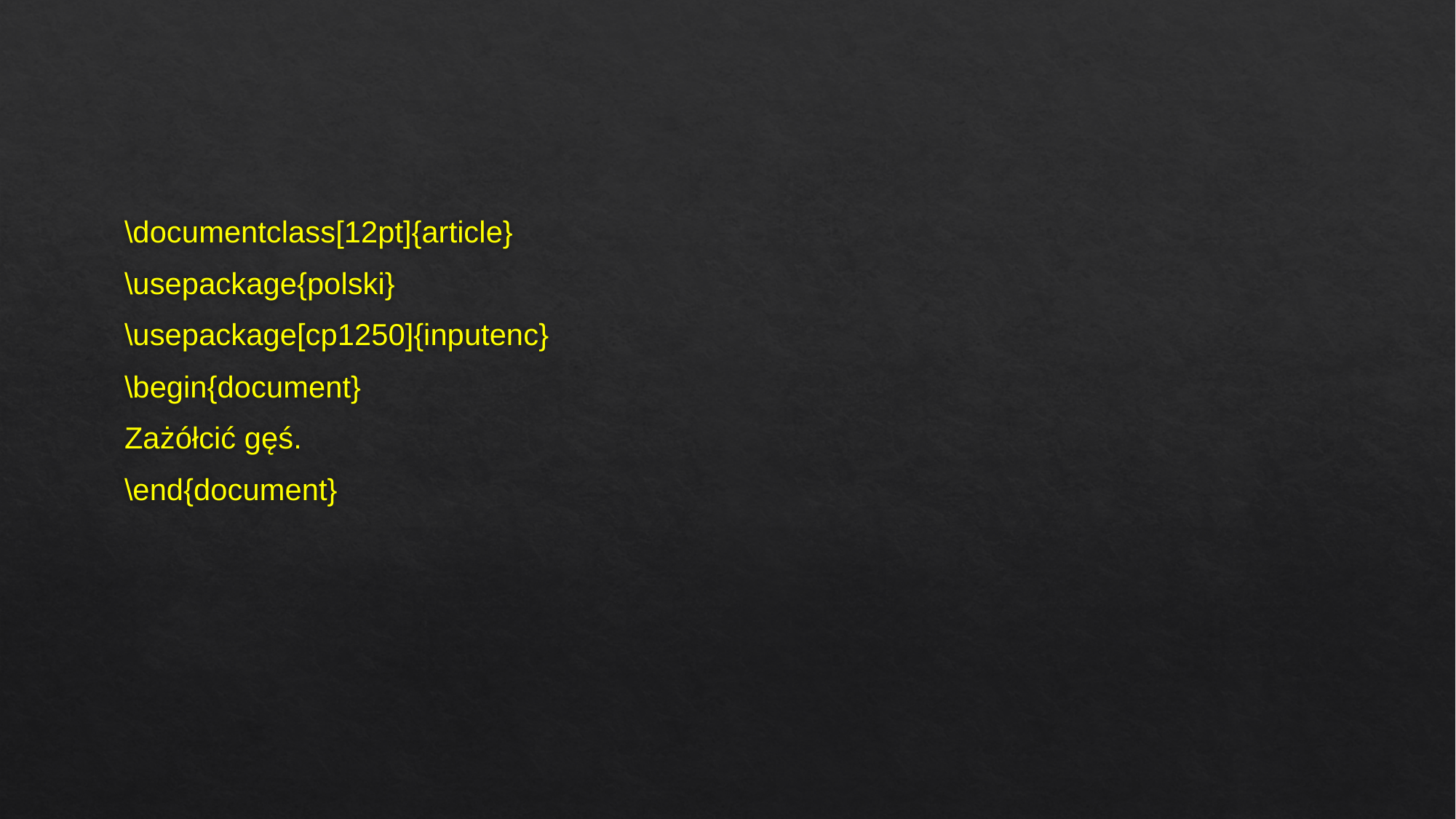

#
\documentclass[12pt]{article}
\usepackage{polski}
\usepackage[cp1250]{inputenc}
\begin{document}
Zażółcić gęś.
\end{document}